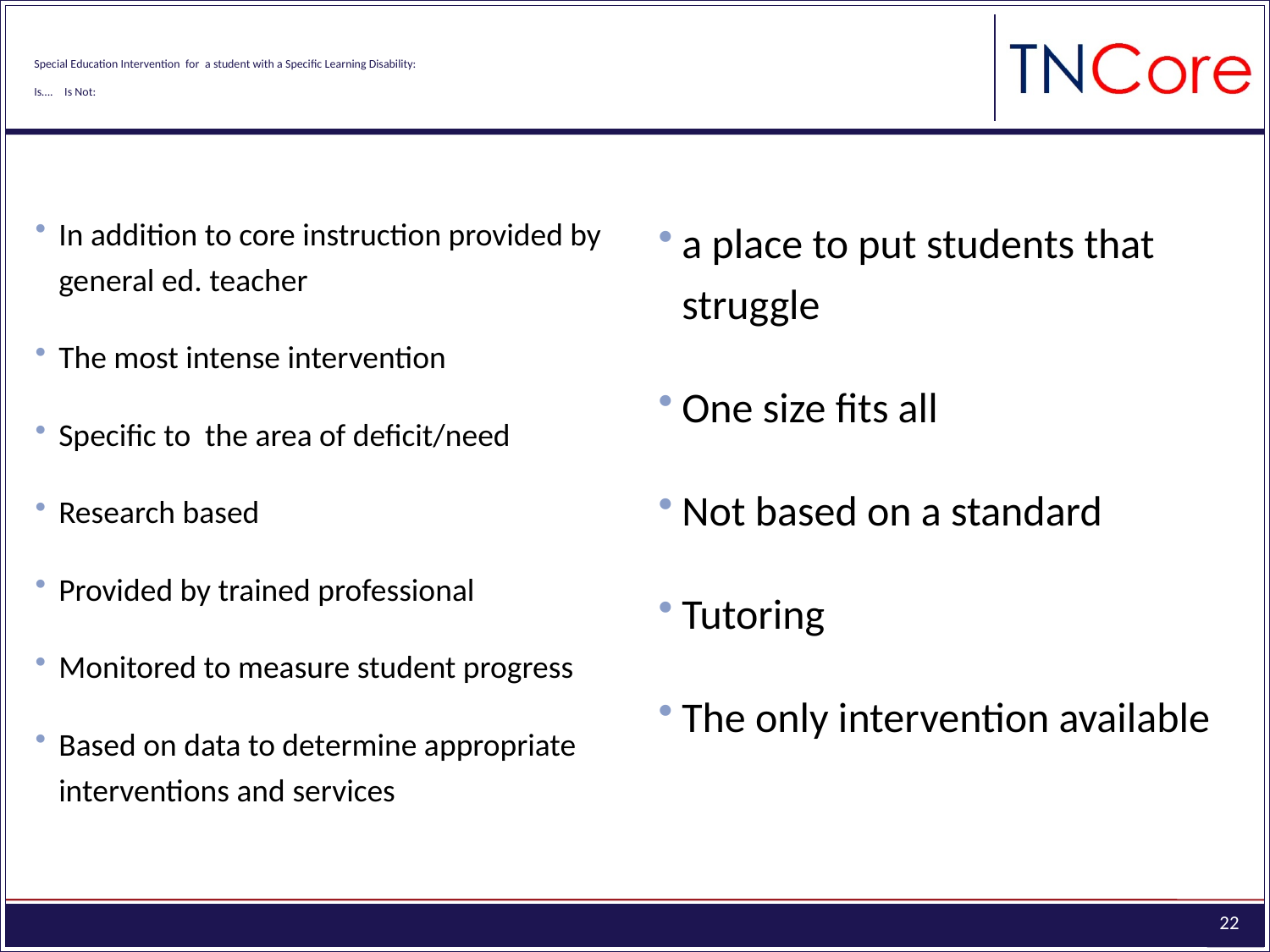

# Special Education Intervention  for  a student with a Specific Learning Disability: Is….					Is Not:
In addition to core instruction provided by general ed. teacher
The most intense intervention
Specific to  the area of deficit/need
Research based
Provided by trained professional
Monitored to measure student progress
Based on data to determine appropriate interventions and services

a place to put students that struggle
One size fits all
Not based on a standard
Tutoring
The only intervention available